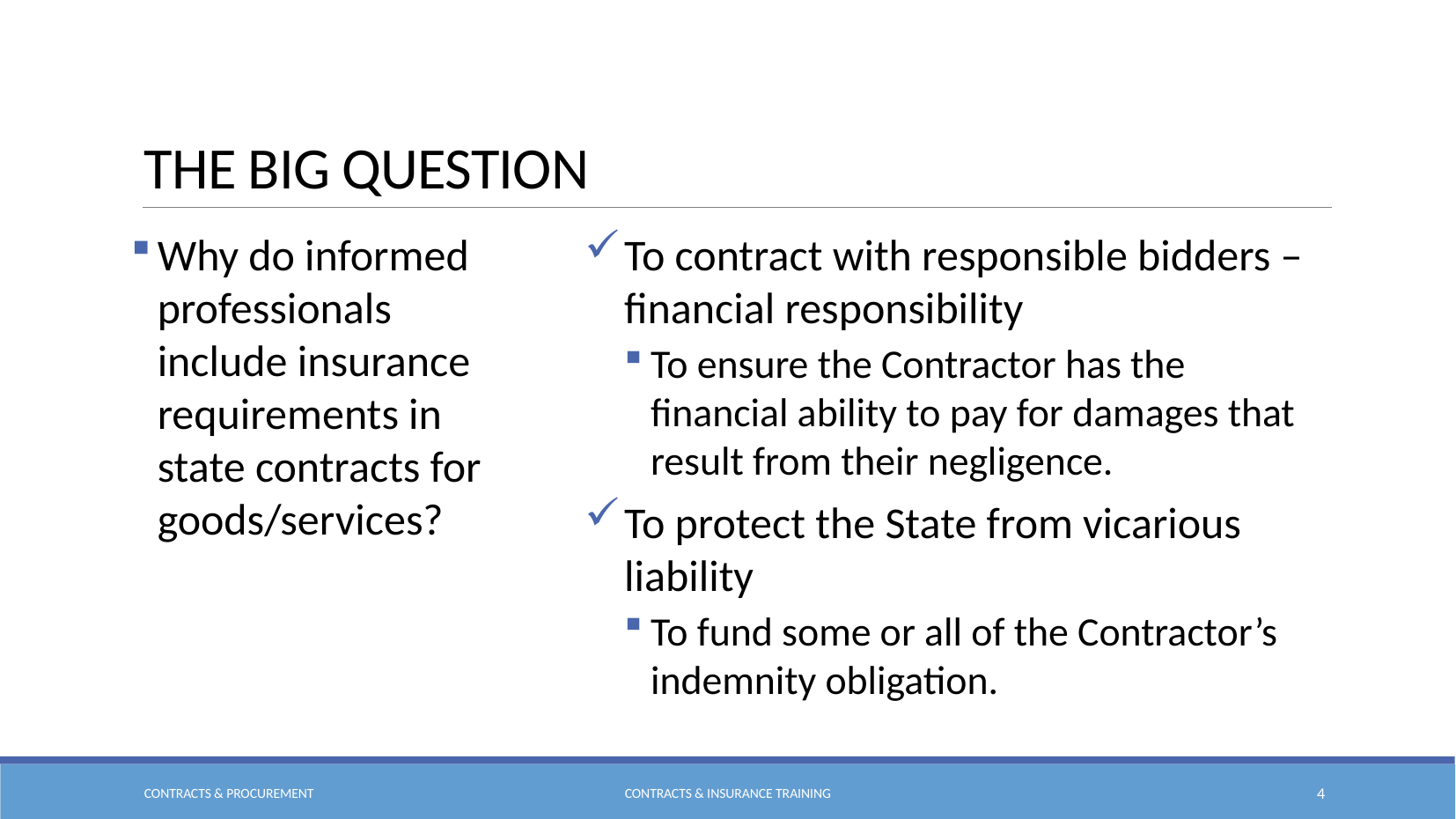

# The Big Question
To contract with responsible bidders – financial responsibility
To ensure the Contractor has the financial ability to pay for damages that result from their negligence.
To protect the State from vicarious liability
To fund some or all of the Contractor’s indemnity obligation.
Why do informed professionals include insurance requirements in state contracts for goods/services?
Contracts & Procurement
Contracts & Insurance Training
4